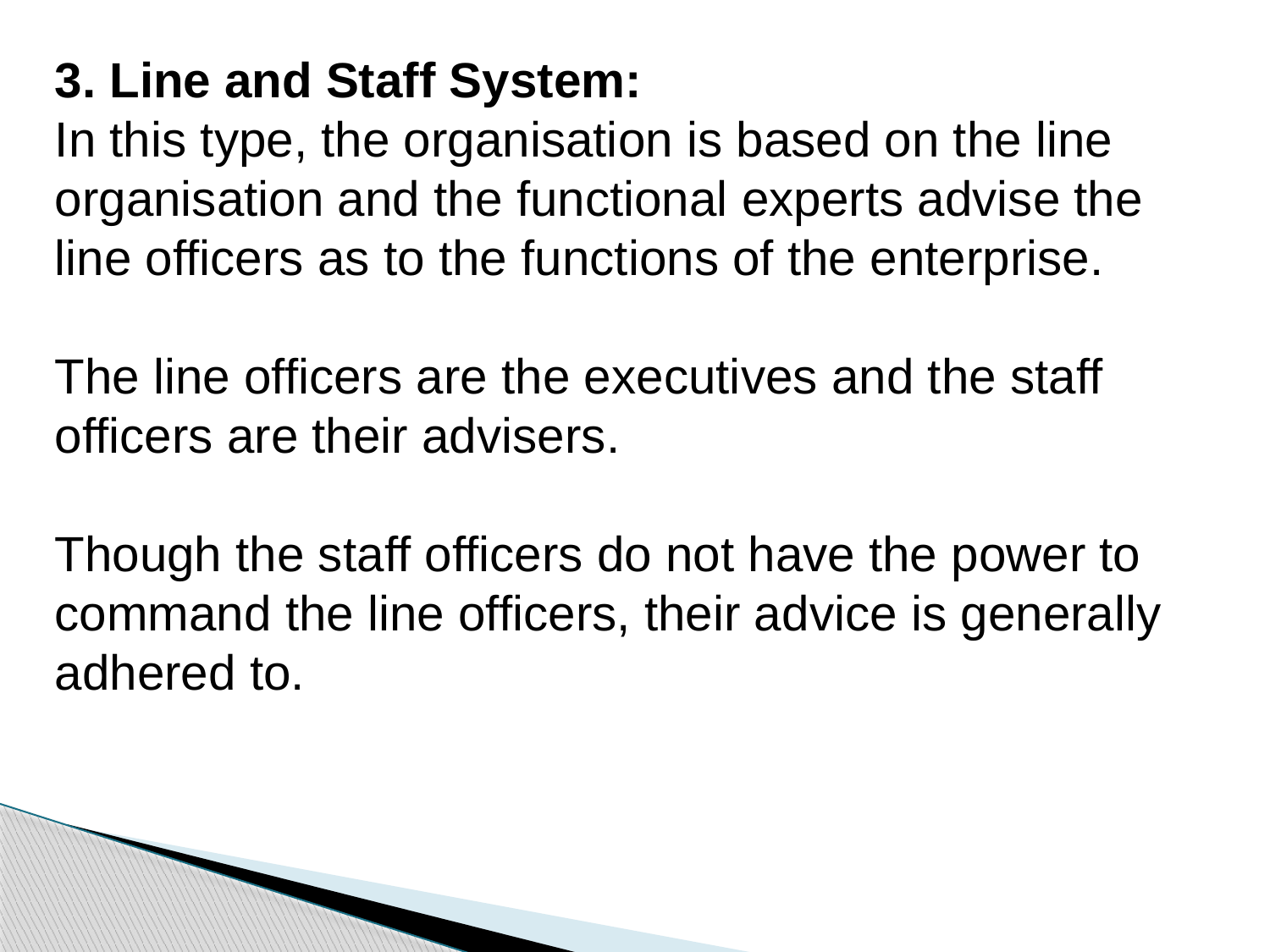

3. Line and Staff System:
In this type, the organisation is based on the line organisation and the functional experts advise the line officers as to the functions of the enterprise.

The line officers are the executives and the staff officers are their advisers.

Though the staff officers do not have the power to command the line officers, their advice is generally adhered to.